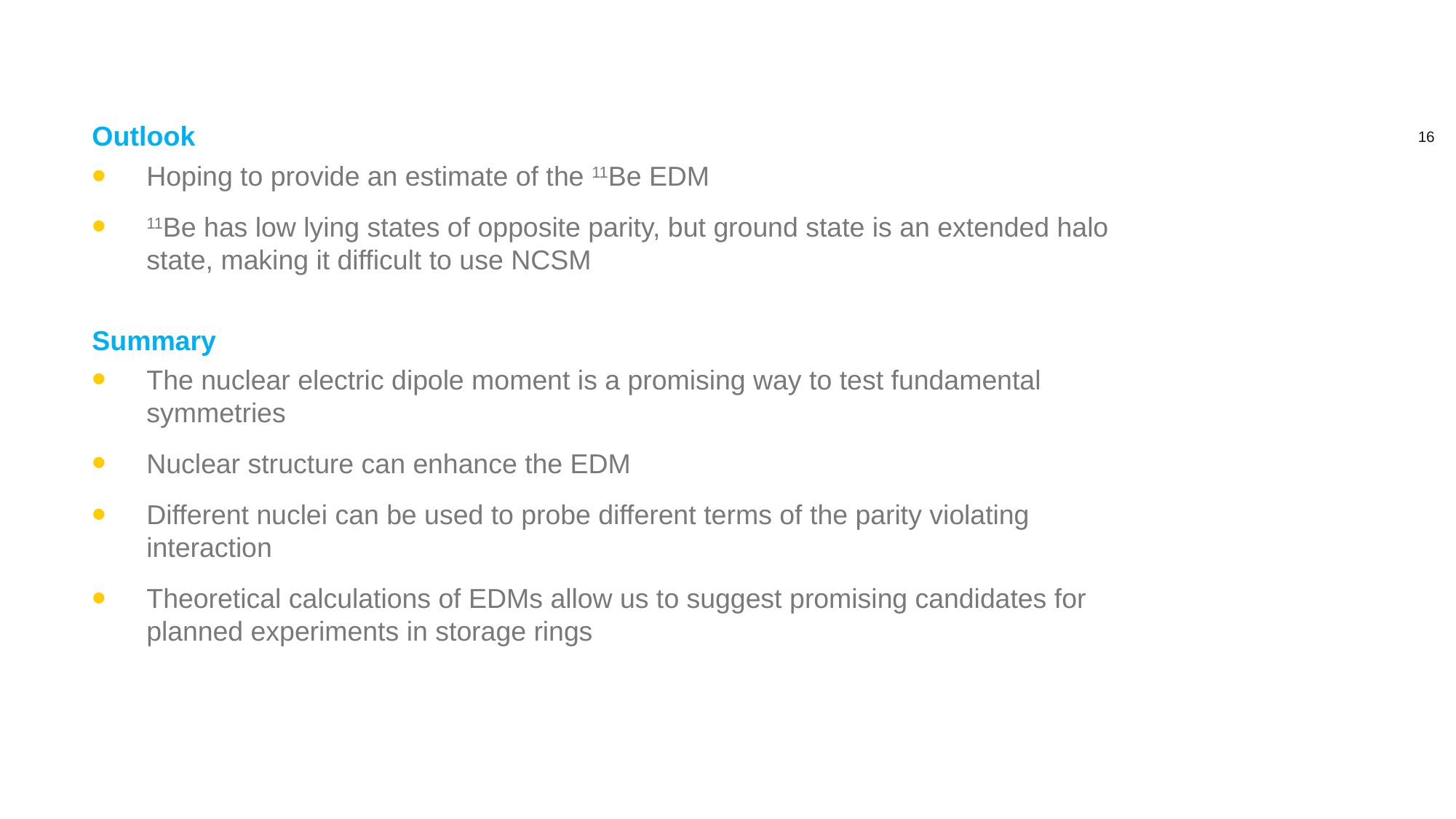

Outlook
Hoping to provide an estimate of the 11Be EDM
11Be has low lying states of opposite parity, but ground state is an extended halo state, making it difficult to use NCSM
# Summary
The nuclear electric dipole moment is a promising way to test fundamental symmetries
Nuclear structure can enhance the EDM
Different nuclei can be used to probe different terms of the parity violating interaction
Theoretical calculations of EDMs allow us to suggest promising candidates for planned experiments in storage rings